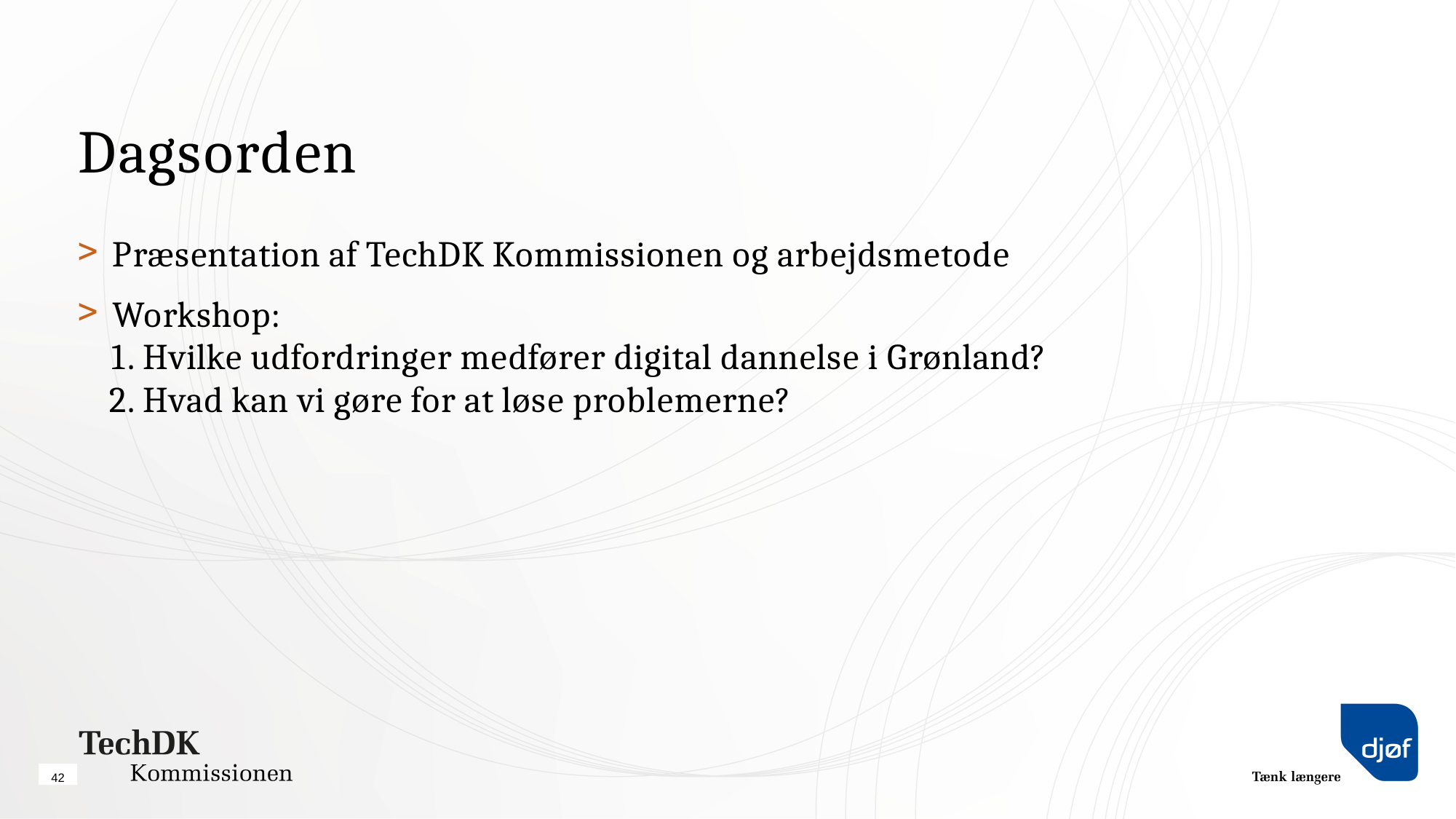

# Dagsorden
Præsentation af TechDK Kommissionen og arbejdsmetode
Workshop:
1. Hvilke udfordringer medfører digital dannelse i Grønland?
2. Hvad kan vi gøre for at løse problemerne?

42